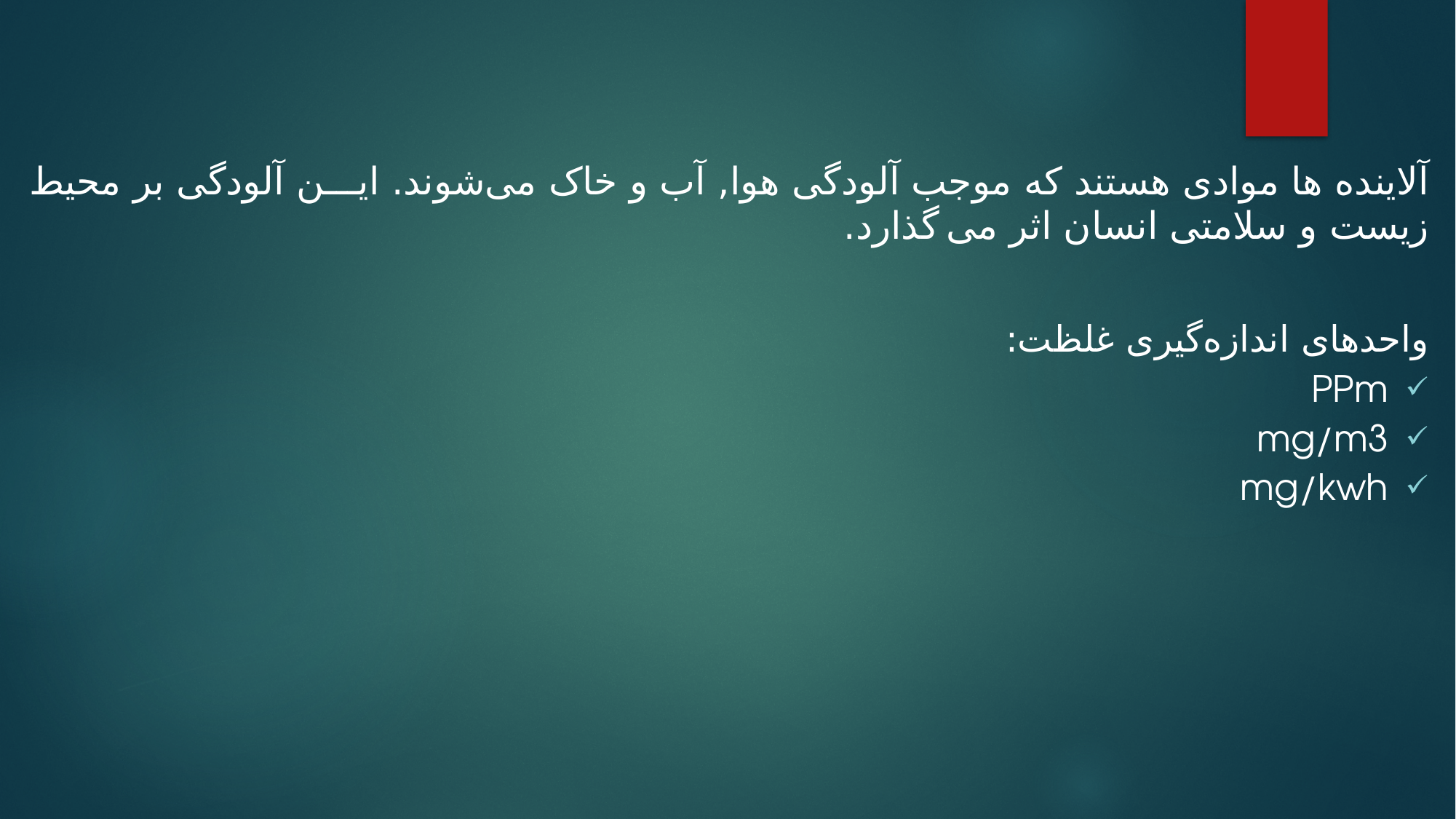

آلاينده ها موادی هستند که موجب آلودگی هوا, آب و خاک می‌شوند. ايـــن آلودگی بر محيط زيست و سلامتی انسان اثر می گذارد.

واحدهای انداز‌ه‌گیری غلظت:
PPm
mg/m3
mg/kwh